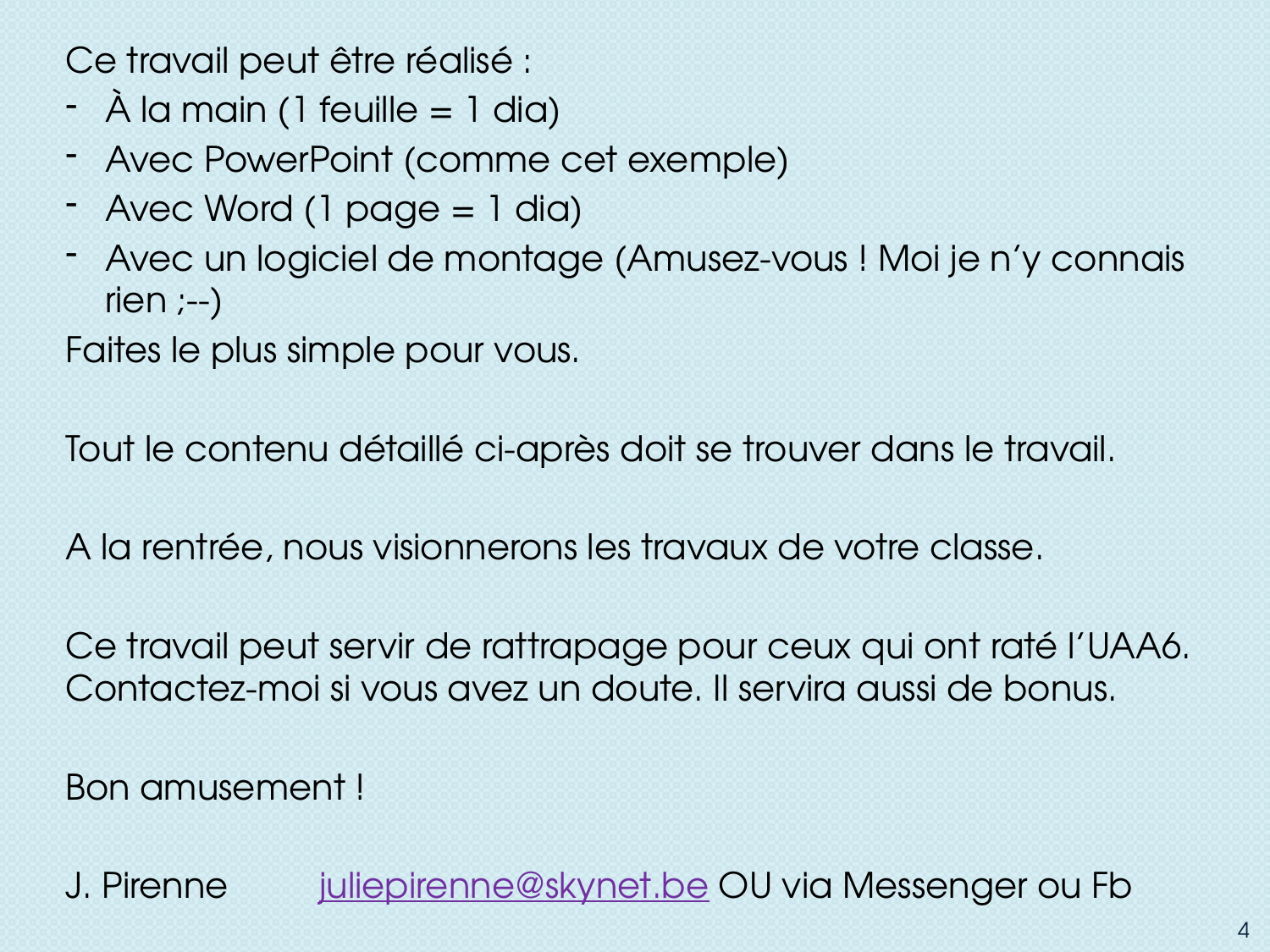

Ce travail peut être réalisé :
À la main (1 feuille = 1 dia)
Avec PowerPoint (comme cet exemple)
Avec Word (1 page = 1 dia)
Avec un logiciel de montage (Amusez-vous ! Moi je n’y connais rien ;--)
Faites le plus simple pour vous.

Tout le contenu détaillé ci-après doit se trouver dans le travail.

A la rentrée, nous visionnerons les travaux de votre classe.

Ce travail peut servir de rattrapage pour ceux qui ont raté l’UAA6. Contactez-moi si vous avez un doute. Il servira aussi de bonus.

Bon amusement !

J. Pirenne 	juliepirenne@skynet.be OU via Messenger ou Fb
4